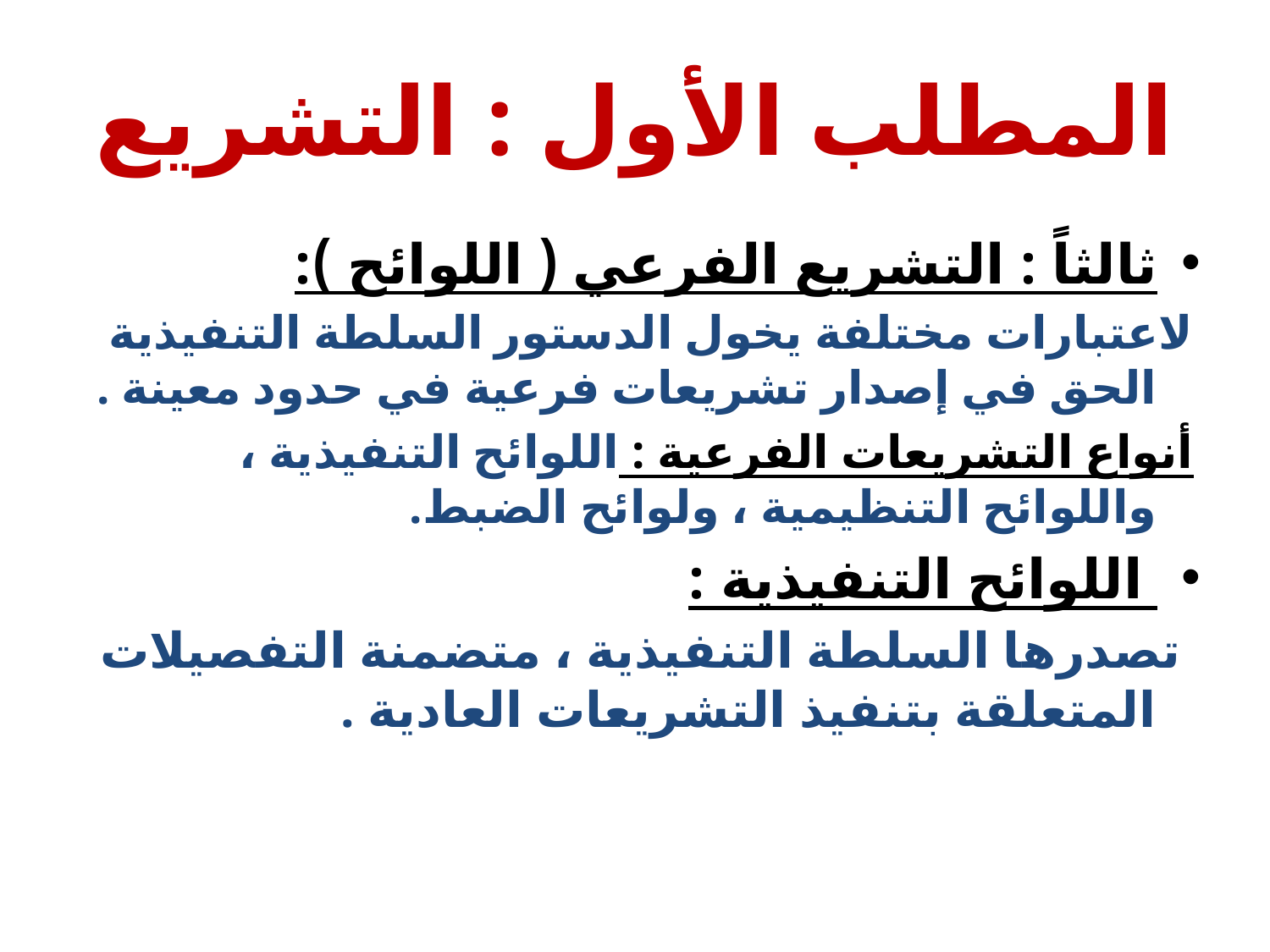

# المطلب الأول : التشريع
ثالثاً : التشريع الفرعي ( اللوائح ):
لاعتبارات مختلفة يخول الدستور السلطة التنفيذية الحق في إصدار تشريعات فرعية في حدود معينة .
أنواع التشريعات الفرعية : اللوائح التنفيذية ، واللوائح التنظيمية ، ولوائح الضبط.
 اللوائح التنفيذية :
 تصدرها السلطة التنفيذية ، متضمنة التفصيلات المتعلقة بتنفيذ التشريعات العادية .